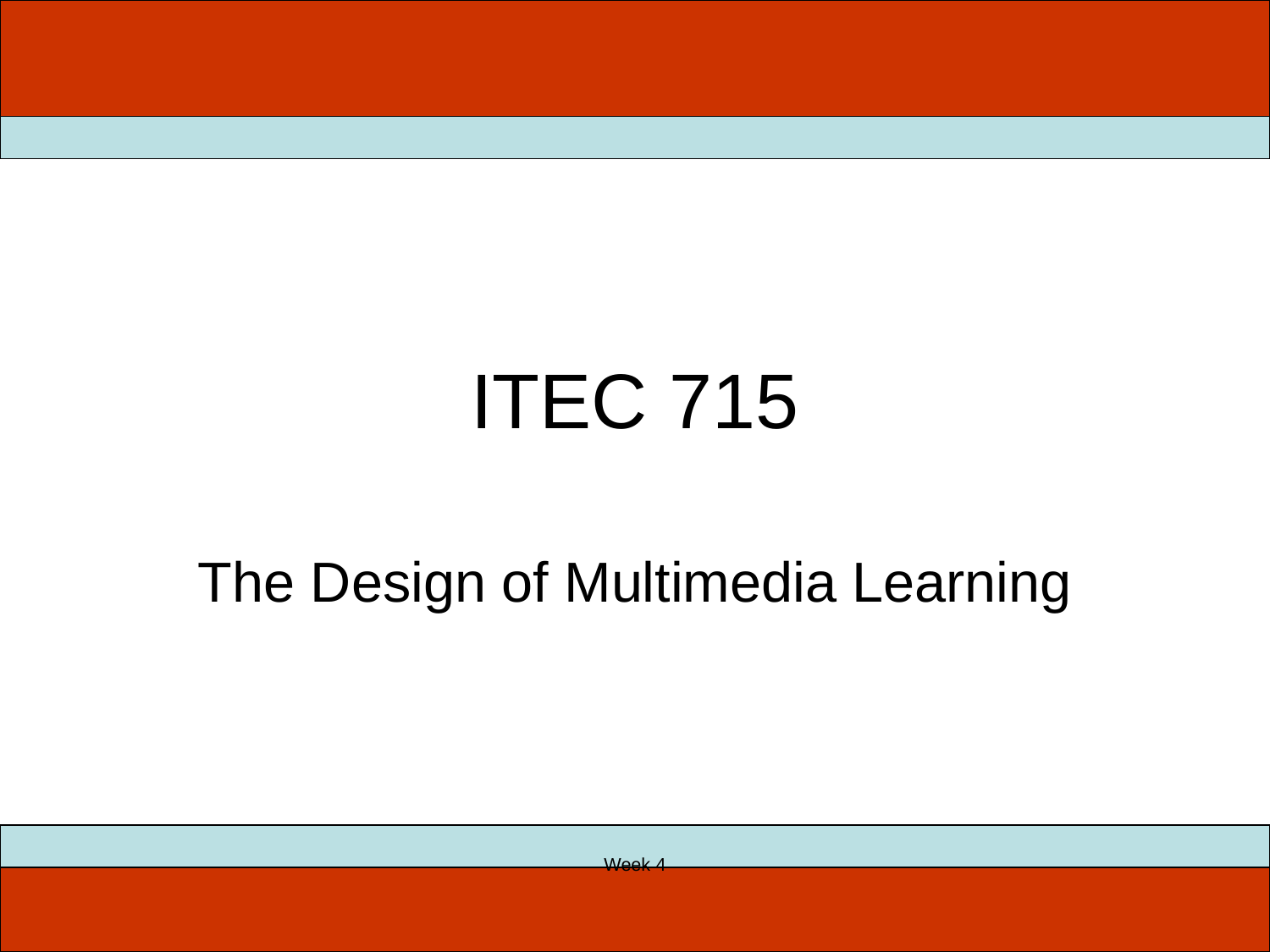

# ITEC 715
The Design of Multimedia Learning

Week 4